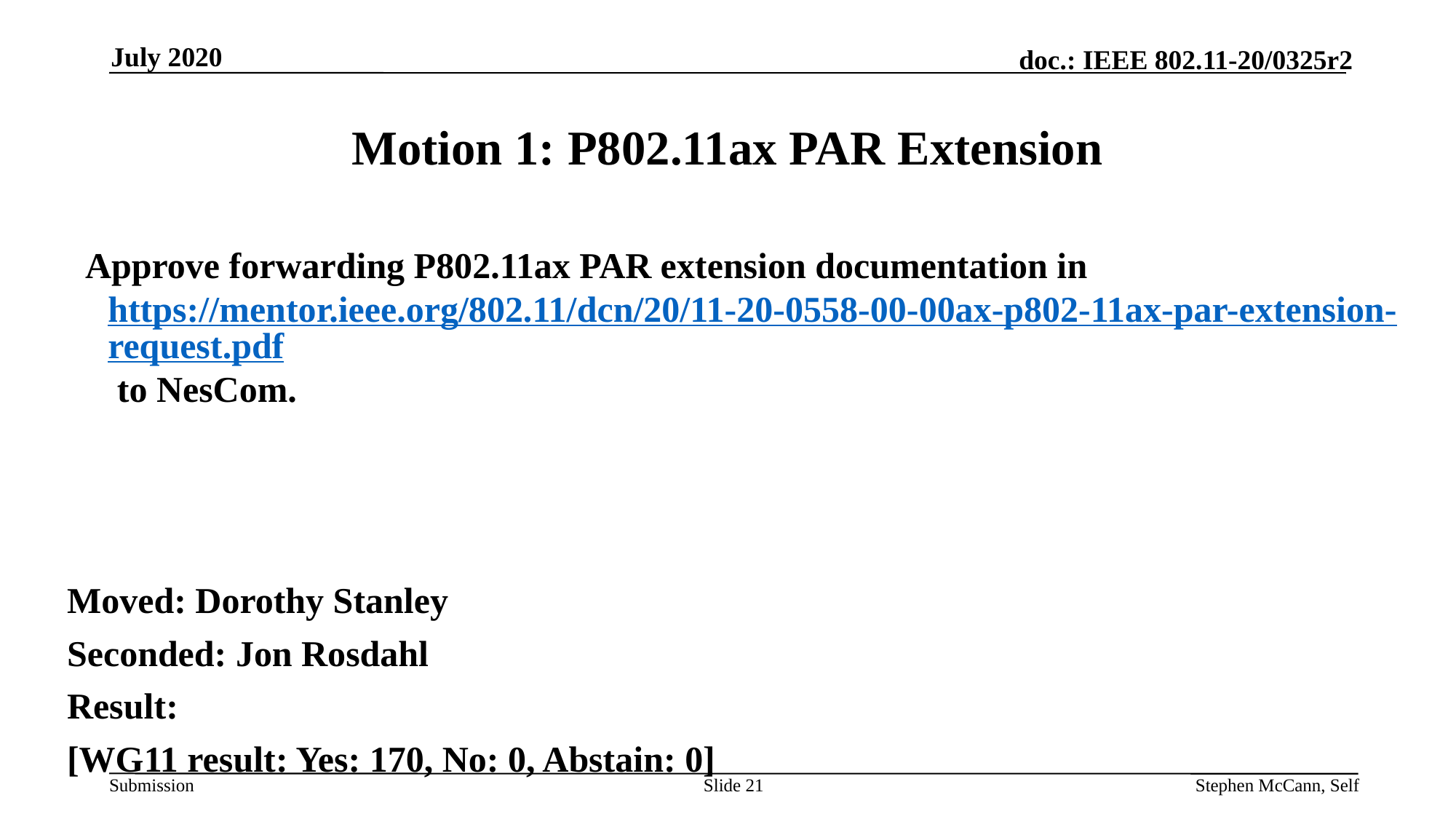

July 2020
# Motion 1: P802.11ax PAR Extension
  Approve forwarding P802.11ax PAR extension documentation in https://mentor.ieee.org/802.11/dcn/20/11-20-0558-00-00ax-p802-11ax-par-extension-request.pdf to NesCom.

Moved: Dorothy Stanley
Seconded: Jon Rosdahl
Result:
[WG11 result: Yes: 170, No: 0, Abstain: 0]

Slide 21
Stephen McCann, Self